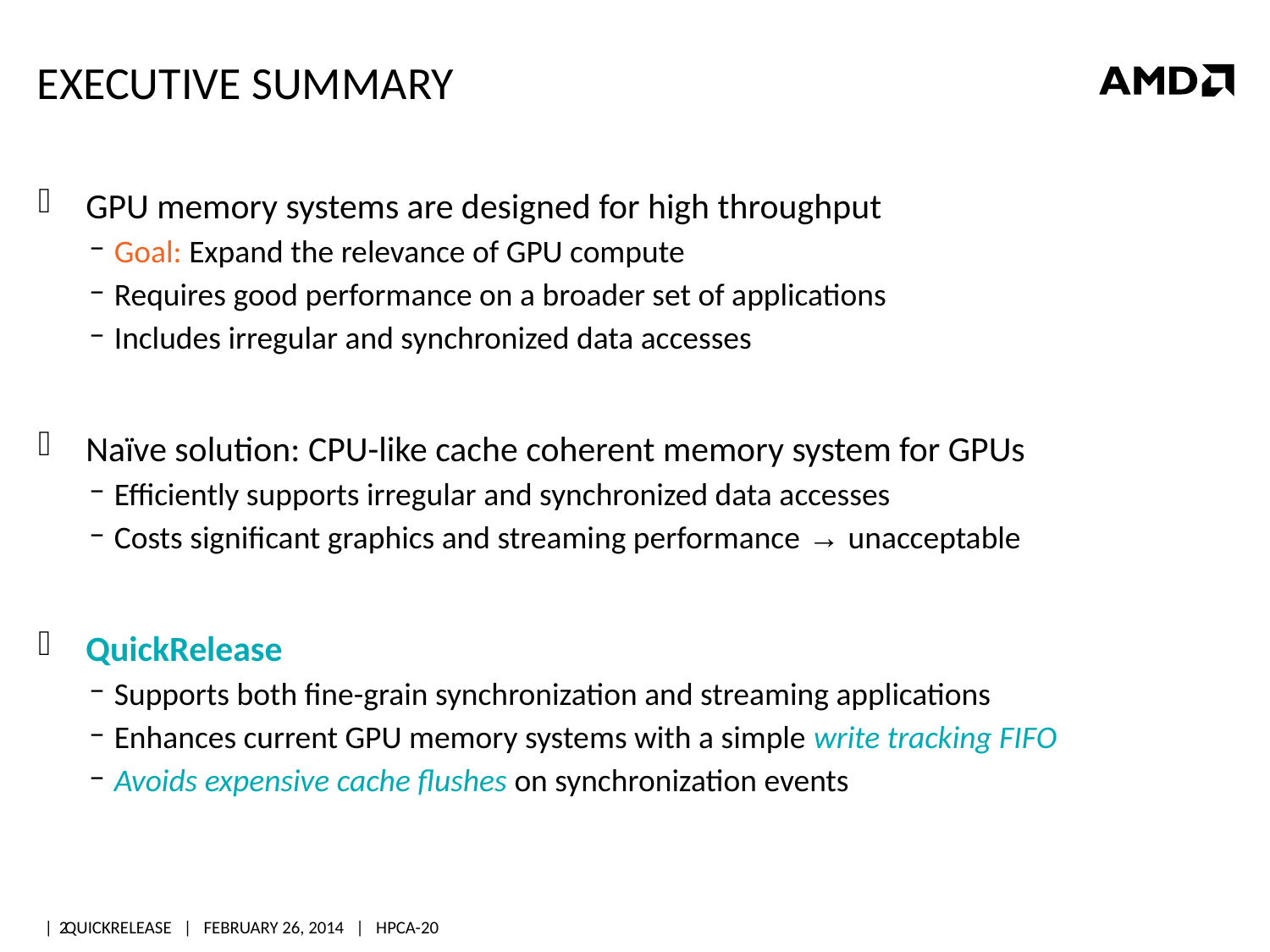

# Executive summary
GPU memory systems are designed for high throughput
Goal: Expand the relevance of GPU compute
Requires good performance on a broader set of applications
Includes irregular and synchronized data accesses

Naïve solution: CPU-like cache coherent memory system for GPUs
Efficiently supports irregular and synchronized data accesses
Costs significant graphics and streaming performance → unacceptable

QuickRelease
Supports both fine-grain synchronization and streaming applications
Enhances current GPU memory systems with a simple write tracking FIFO
Avoids expensive cache flushes on synchronization events